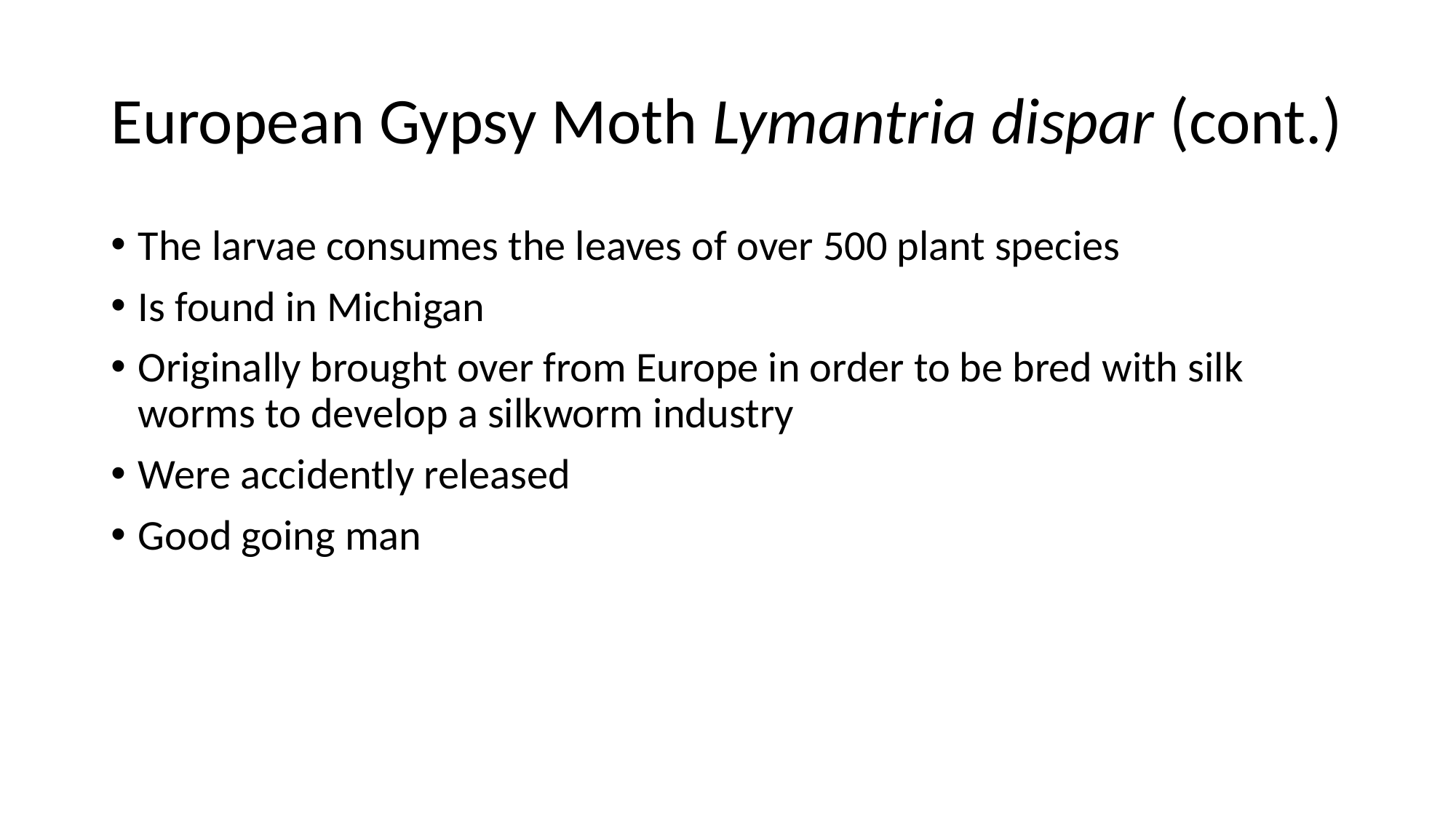

# European Gypsy Moth Lymantria dispar (cont.)
The larvae consumes the leaves of over 500 plant species
Is found in Michigan
Originally brought over from Europe in order to be bred with silk worms to develop a silkworm industry
Were accidently released
Good going man